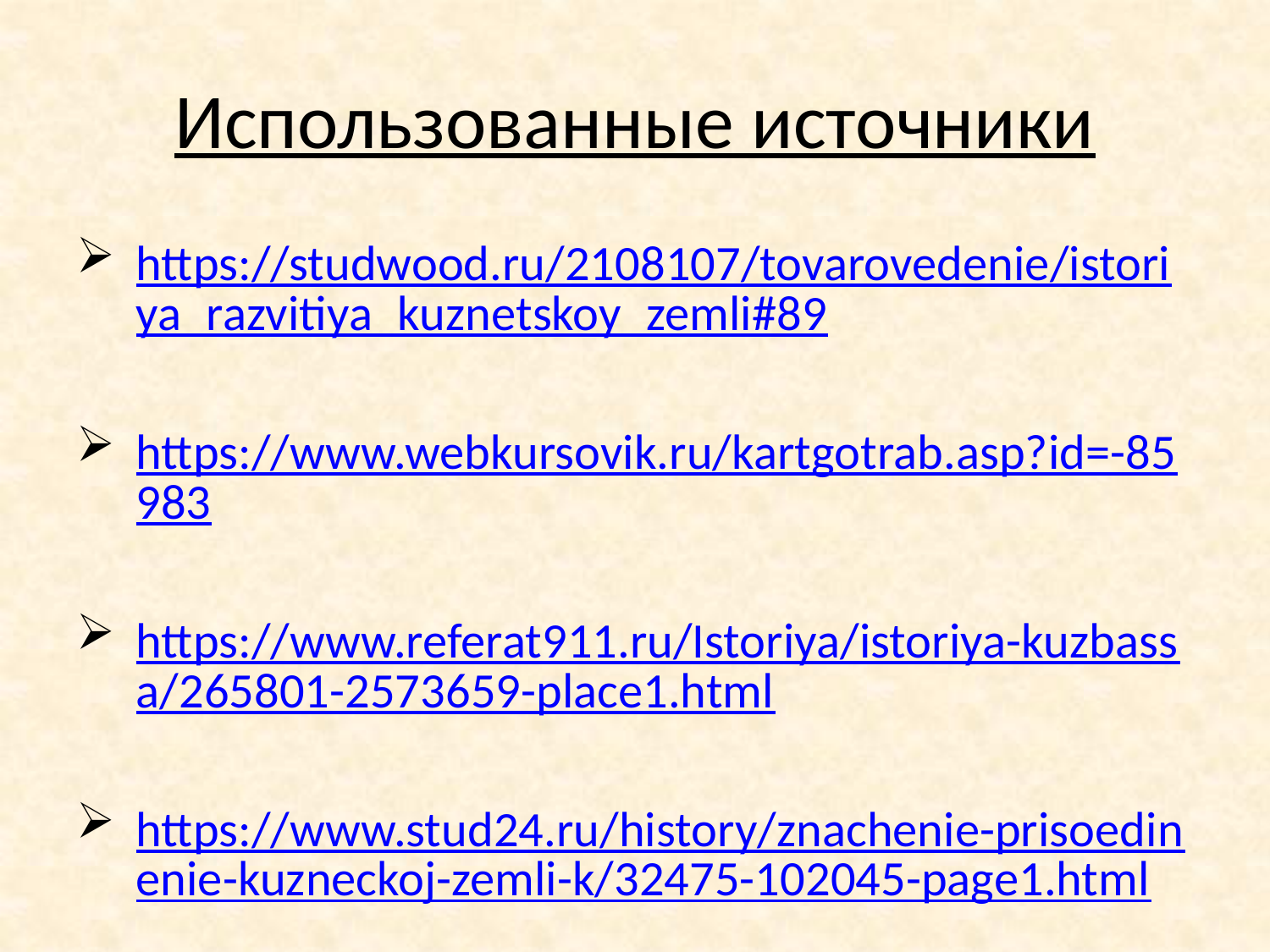

# Использованные источники
https://studwood.ru/2108107/tovarovedenie/istoriya_razvitiya_kuznetskoy_zemli#89

https://www.webkursovik.ru/kartgotrab.asp?id=-85983

https://www.referat911.ru/Istoriya/istoriya-kuzbassa/265801-2573659-place1.html

https://www.stud24.ru/history/znachenie-prisoedinenie-kuzneckoj-zemli-k/32475-102045-page1.html

https://www.stud24.ru/history/znachenie-prisoedinenie-kuzneckoj-zemli-k/32475-102045-page2.html